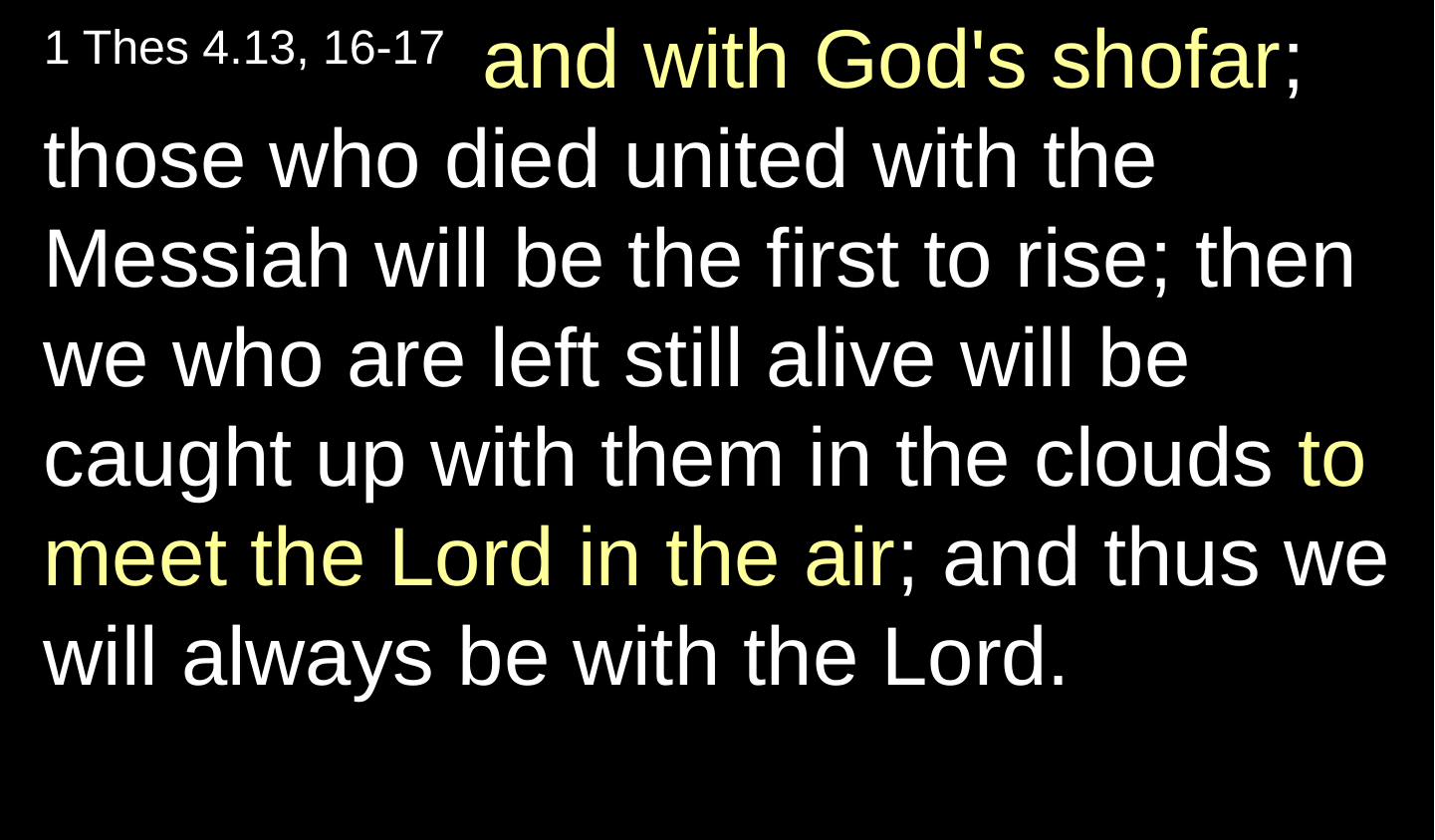

1 Thes 4.13, 16-17  and with God's shofar; those who died united with the Messiah will be the first to rise; then we who are left still alive will be caught up with them in the clouds to meet the Lord in the air; and thus we will always be with the Lord.